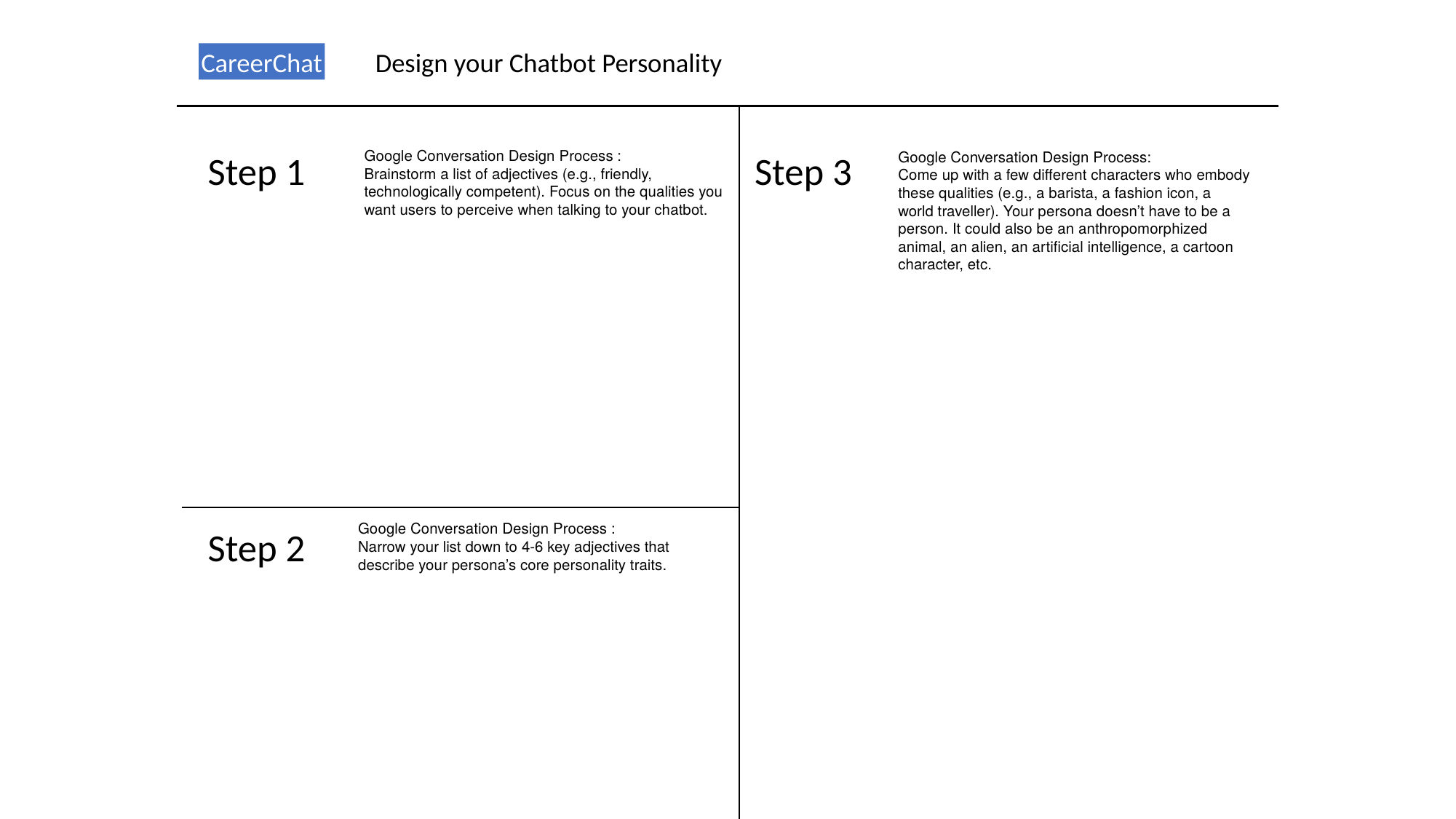

CareerChat
Design your Chatbot Personality

Google Conversation Design Process :
Brainstorm a list of adjectives (e.g., friendly, technologically competent). Focus on the qualities you want users to perceive when talking to your chatbot.
Step 1
Step 3
Google Conversation Design Process:
Come up with a few different characters who embody these qualities (e.g., a barista, a fashion icon, a world traveller). Your persona doesn’t have to be a person. It could also be an anthropomorphized animal, an alien, an artificial intelligence, a cartoon character, etc.

Google Conversation Design Process :
Narrow your list down to 4-6 key adjectives that describe your persona’s core personality traits.
Step 2